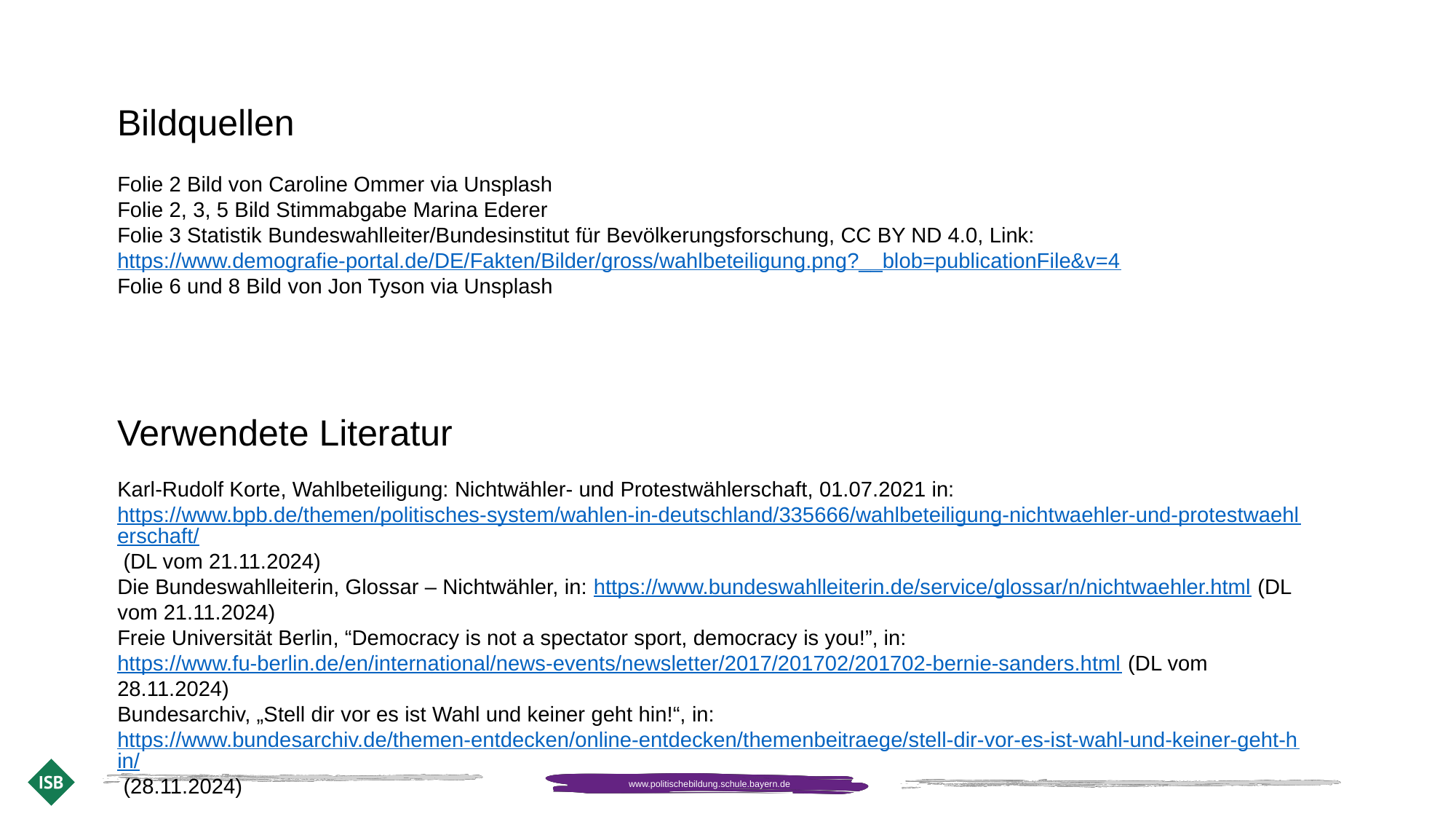

Bildquellen
Folie 2 Bild von Caroline Ommer via Unsplash
Folie 2, 3, 5 Bild Stimmabgabe Marina Ederer
Folie 3 Statistik Bundeswahlleiter/Bundesinstitut für Bevölkerungsforschung, CC BY ND 4.0, Link: https://www.demografie-portal.de/DE/Fakten/Bilder/gross/wahlbeteiligung.png?__blob=publicationFile&v=4
Folie 6 und 8 Bild von Jon Tyson via Unsplash
Verwendete Literatur
Karl-Rudolf Korte, Wahlbeteiligung: Nichtwähler- und Protestwählerschaft, 01.07.2021 in: https://www.bpb.de/themen/politisches-system/wahlen-in-deutschland/335666/wahlbeteiligung-nichtwaehler-und-protestwaehlerschaft/ (DL vom 21.11.2024)
Die Bundeswahlleiterin, Glossar – Nichtwähler, in: https://www.bundeswahlleiterin.de/service/glossar/n/nichtwaehler.html (DL vom 21.11.2024)
Freie Universität Berlin, “Democracy is not a spectator sport, democracy is you!”, in: https://www.fu-berlin.de/en/international/news-events/newsletter/2017/201702/201702-bernie-sanders.html (DL vom 28.11.2024)
Bundesarchiv, „Stell dir vor es ist Wahl und keiner geht hin!“, in: https://www.bundesarchiv.de/themen-entdecken/online-entdecken/themenbeitraege/stell-dir-vor-es-ist-wahl-und-keiner-geht-hin/ (28.11.2024)